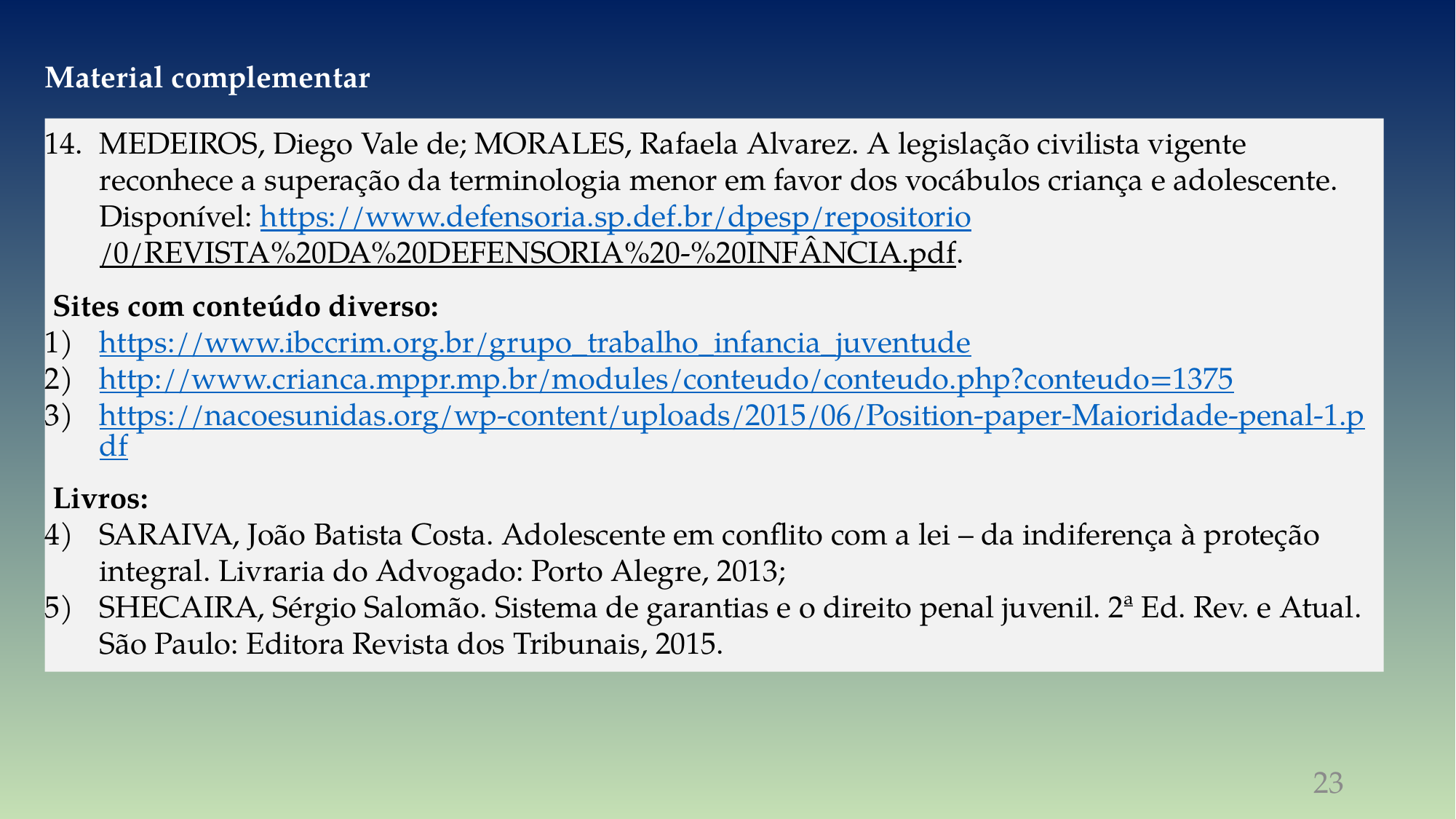

Material complementar
MEDEIROS, Diego Vale de; MORALES, Rafaela Alvarez. A legislação civilista vigente reconhece a superação da terminologia menor em favor dos vocábulos criança e adolescente. Disponível: https://www.defensoria.sp.def.br/dpesp/repositorio/0/REVISTA%20DA%20DEFENSORIA%20-%20INFÂNCIA.pdf.

 Sites com conteúdo diverso:
https://www.ibccrim.org.br/grupo_trabalho_infancia_juventude
http://www.crianca.mppr.mp.br/modules/conteudo/conteudo.php?conteudo=1375
https://nacoesunidas.org/wp-content/uploads/2015/06/Position-paper-Maioridade-penal-1.pdf

 Livros:
SARAIVA, João Batista Costa. Adolescente em conflito com a lei – da indiferença à proteção integral. Livraria do Advogado: Porto Alegre, 2013;
SHECAIRA, Sérgio Salomão. Sistema de garantias e o direito penal juvenil. 2ª Ed. Rev. e Atual. São Paulo: Editora Revista dos Tribunais, 2015.

23